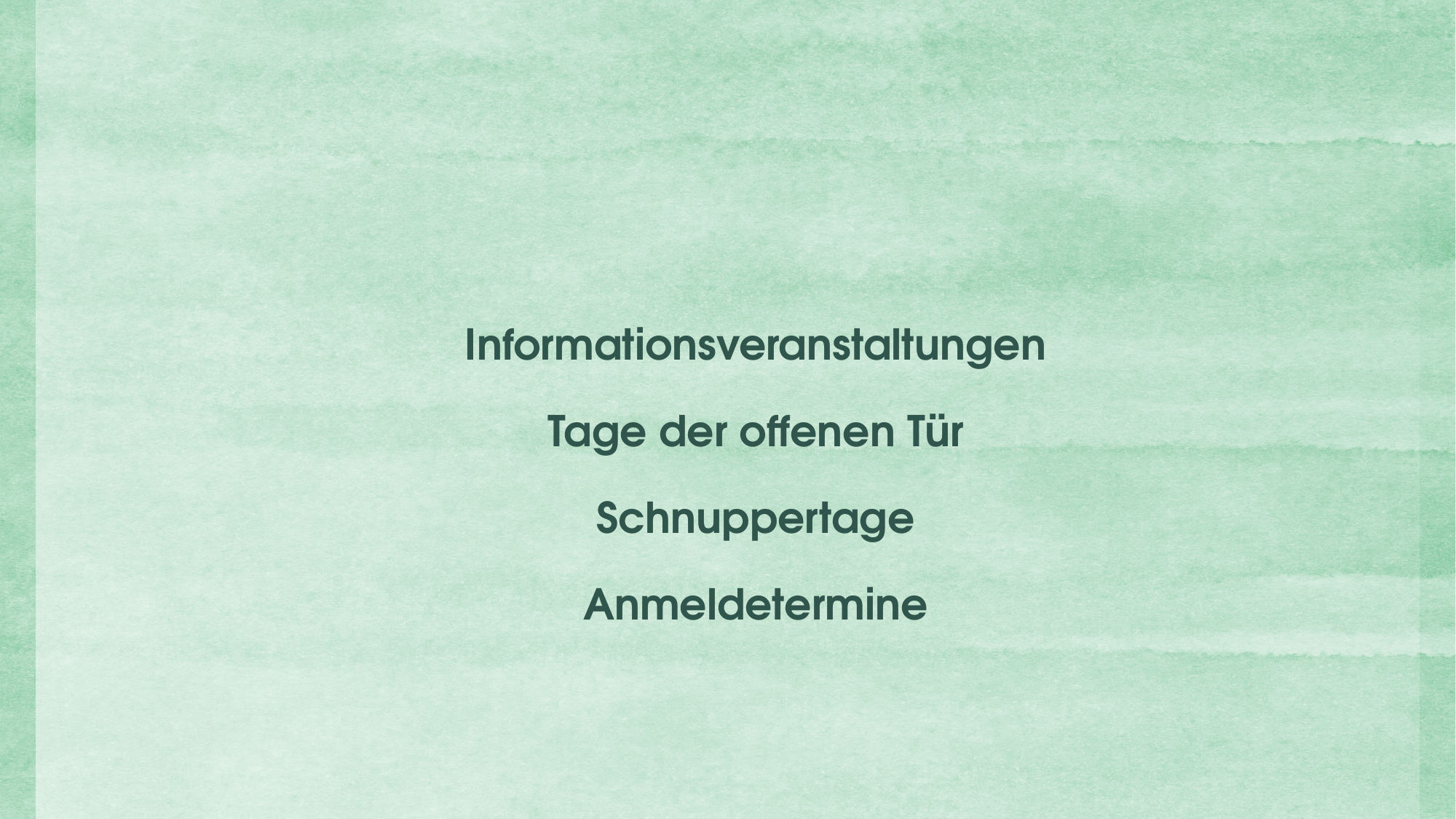

Informationsveranstaltungen
Tage der offenen Tür
Schnuppertage
Anmeldetermine